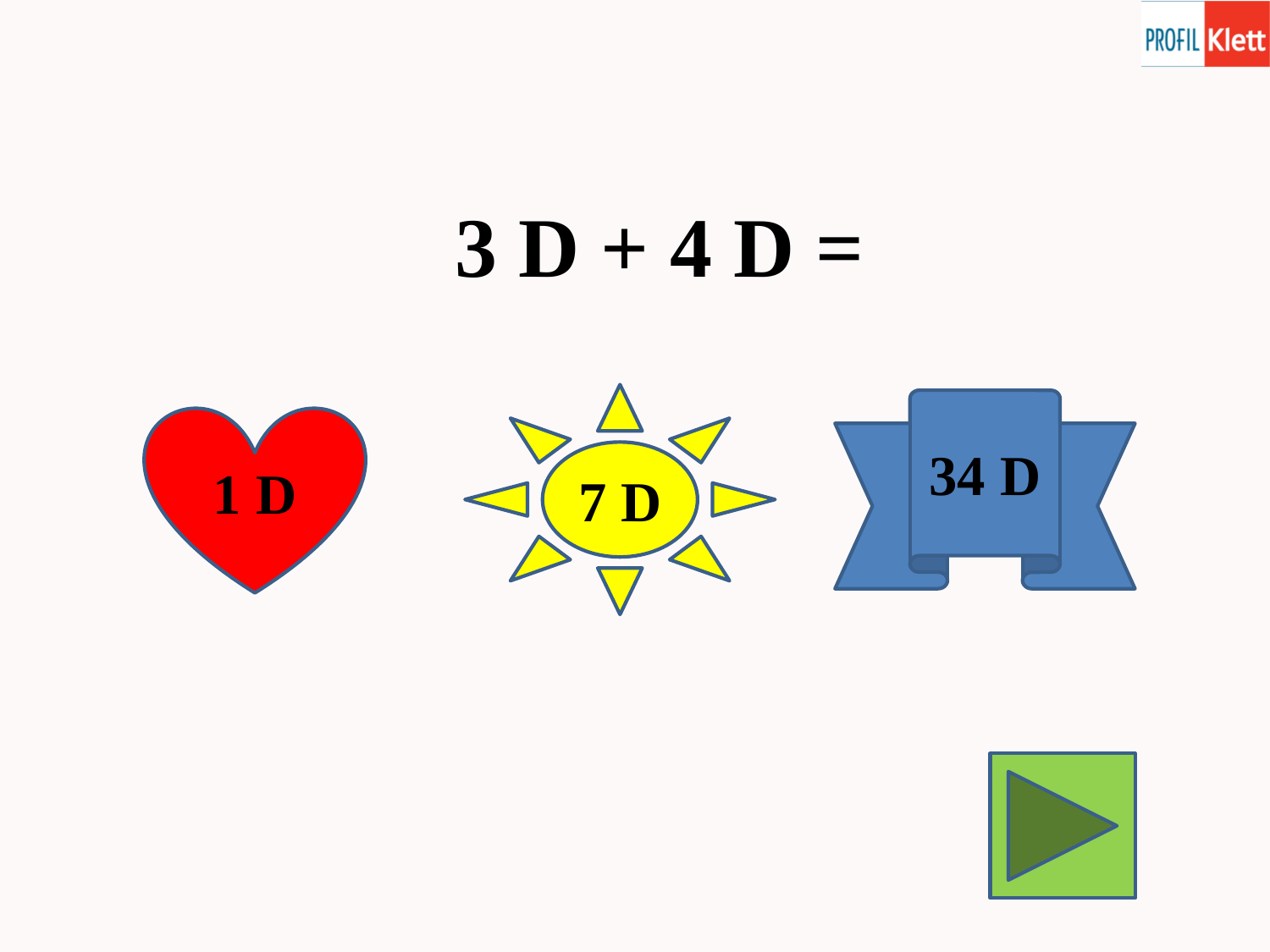

3 D + 4 D =
7 D
34 D
1 D